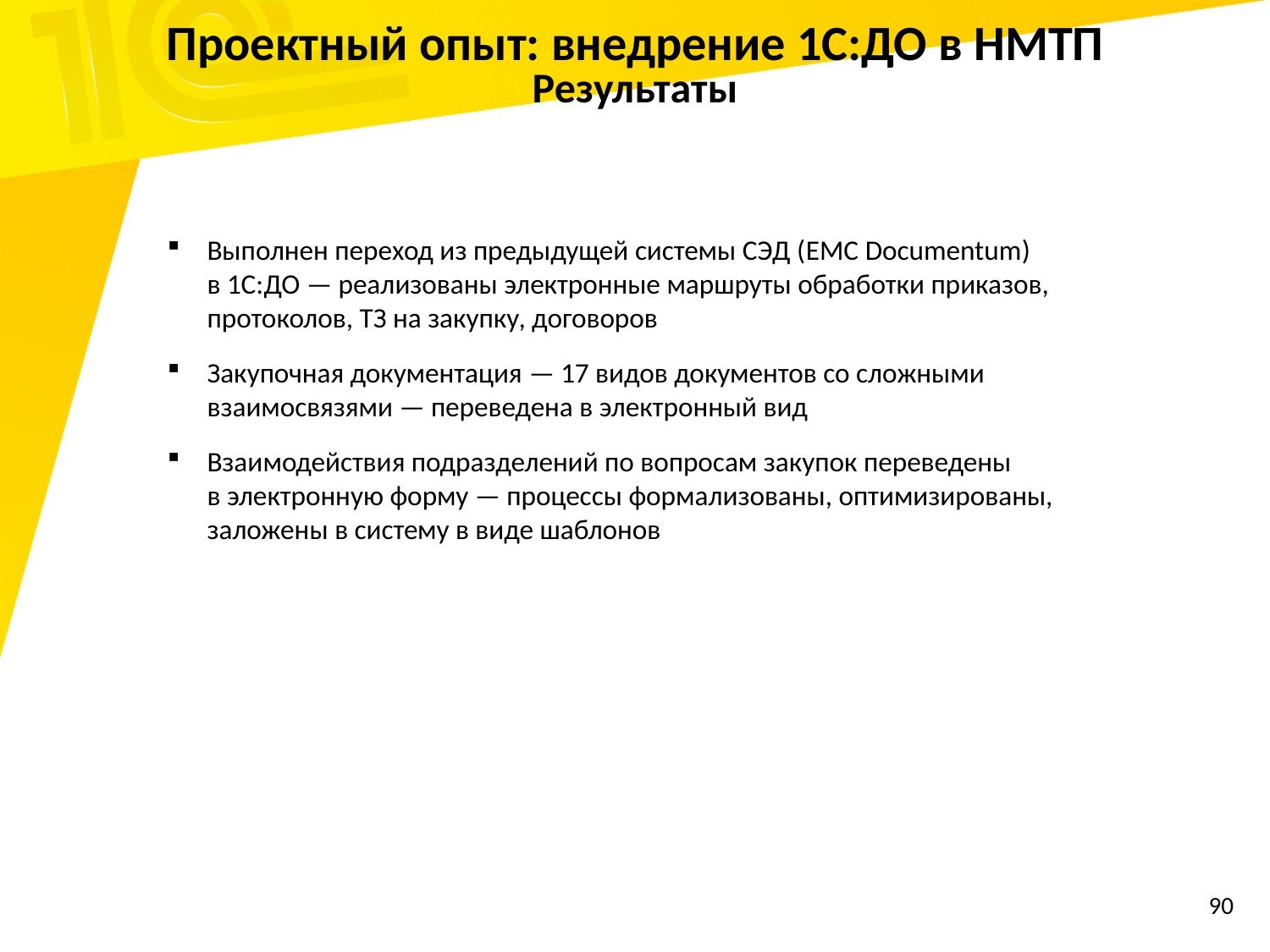

Проектный опыт: внедрение 1С:ДО в НМТП
Результаты
Выполнен переход из предыдущей системы СЭД (EMC Documentum)
в 1С:ДО — реализованы электронные маршруты обработки приказов,
протоколов, ТЗ на закупку, договоров
Закупочная документация — 17 видов документов со сложными взаимосвязями — переведена в электронный вид
Взаимодействия подразделений по вопросам закупок переведены
в электронную форму — процессы формализованы, оптимизированы, заложены в систему в виде шаблонов
90